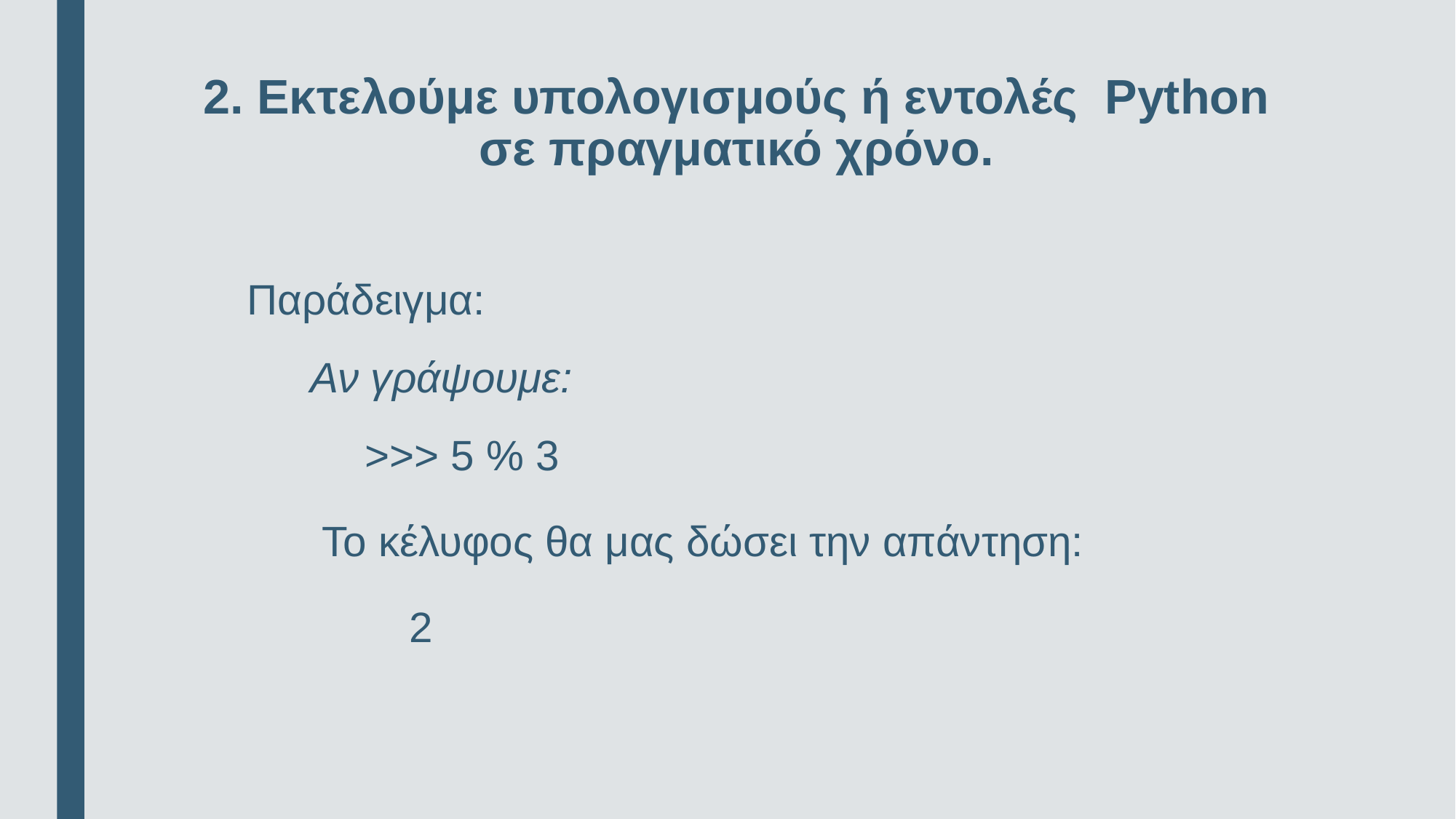

# 2. Εκτελούμε υπολογισμούς ή εντολές  Python σε πραγματικό χρόνο.
Παράδειγμα:
Αν γράψουμε:
>>> 5 % 3
    Το κέλυφος θα μας δώσει την απάντηση:
              2